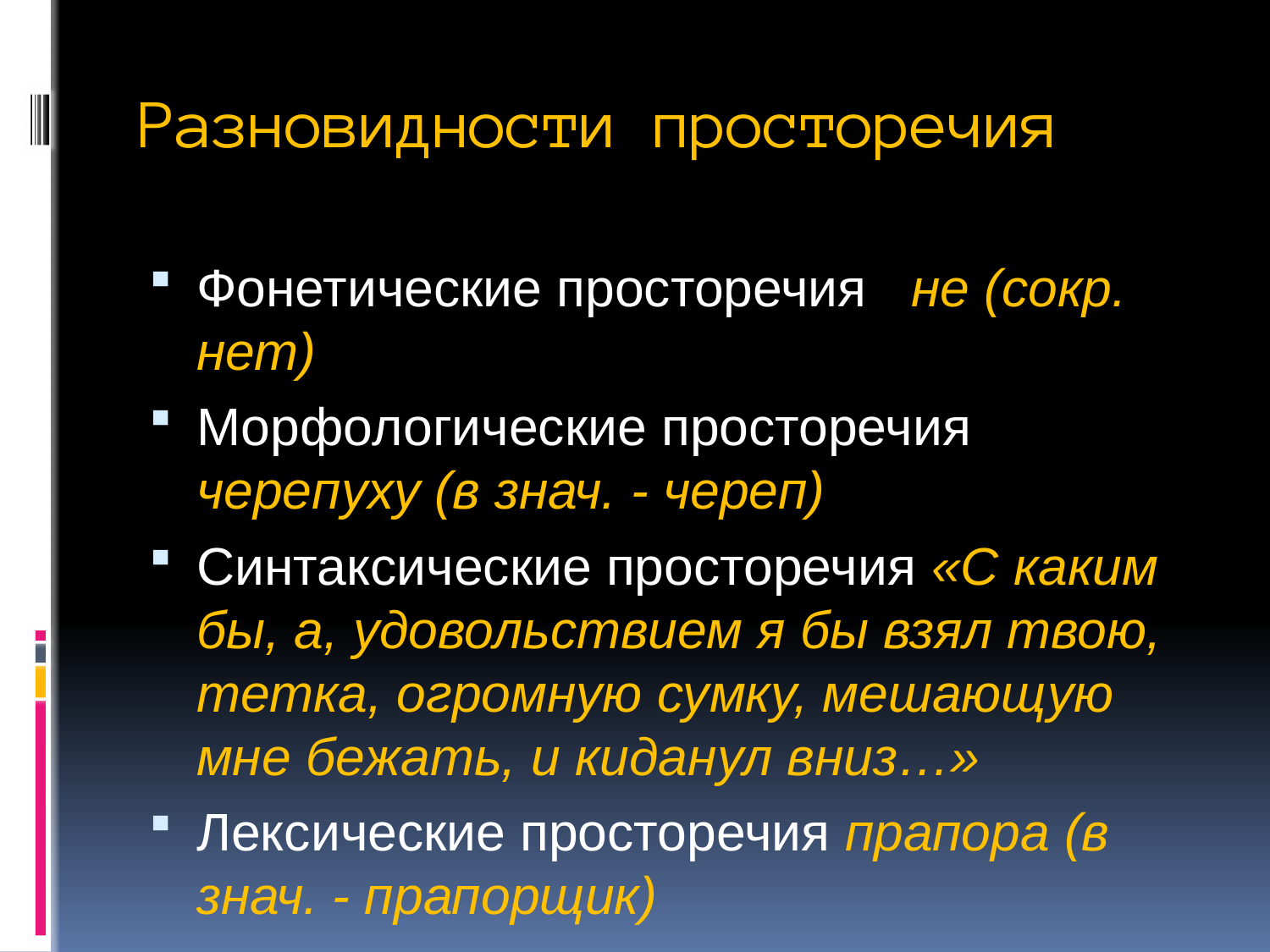

# Разновидности просторечия
Фонетические просторечия   не (сокр. нет)
Морфологические просторечия черепуху (в знач. - череп)
Синтаксические просторечия «С каким бы, а, удовольствием я бы взял твою, тетка, огромную сумку, мешающую мне бежать, и киданул вниз…»
Лексические просторечия прапора (в знач. - прапорщик)